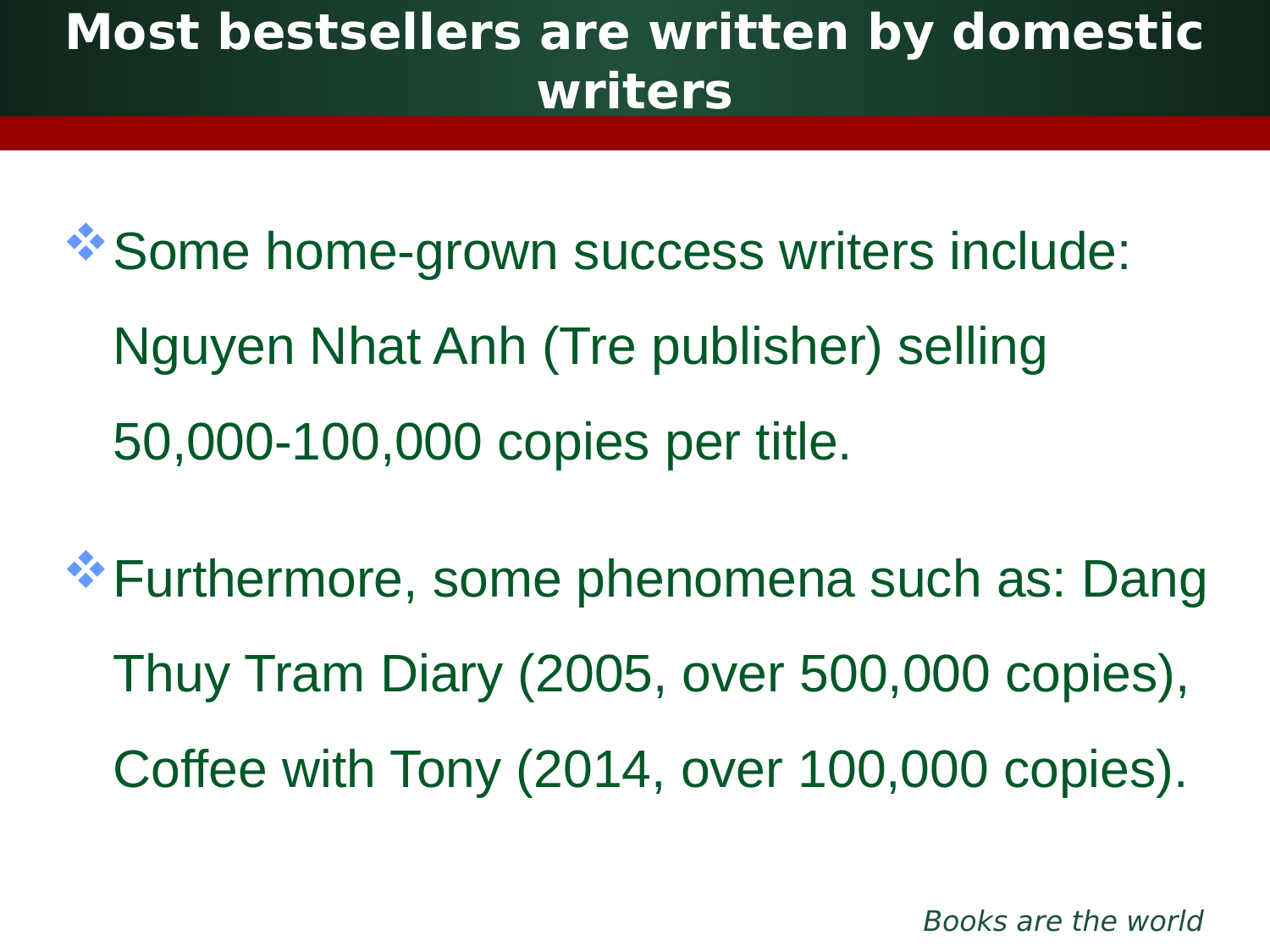

# Most bestsellers are written by domestic writers
Some home-grown success writers include: Nguyen Nhat Anh (Tre publisher) selling 50,000-100,000 copies per title.
Furthermore, some phenomena such as: Dang Thuy Tram Diary (2005, over 500,000 copies), Coffee with Tony (2014, over 100,000 copies).
Books are the world